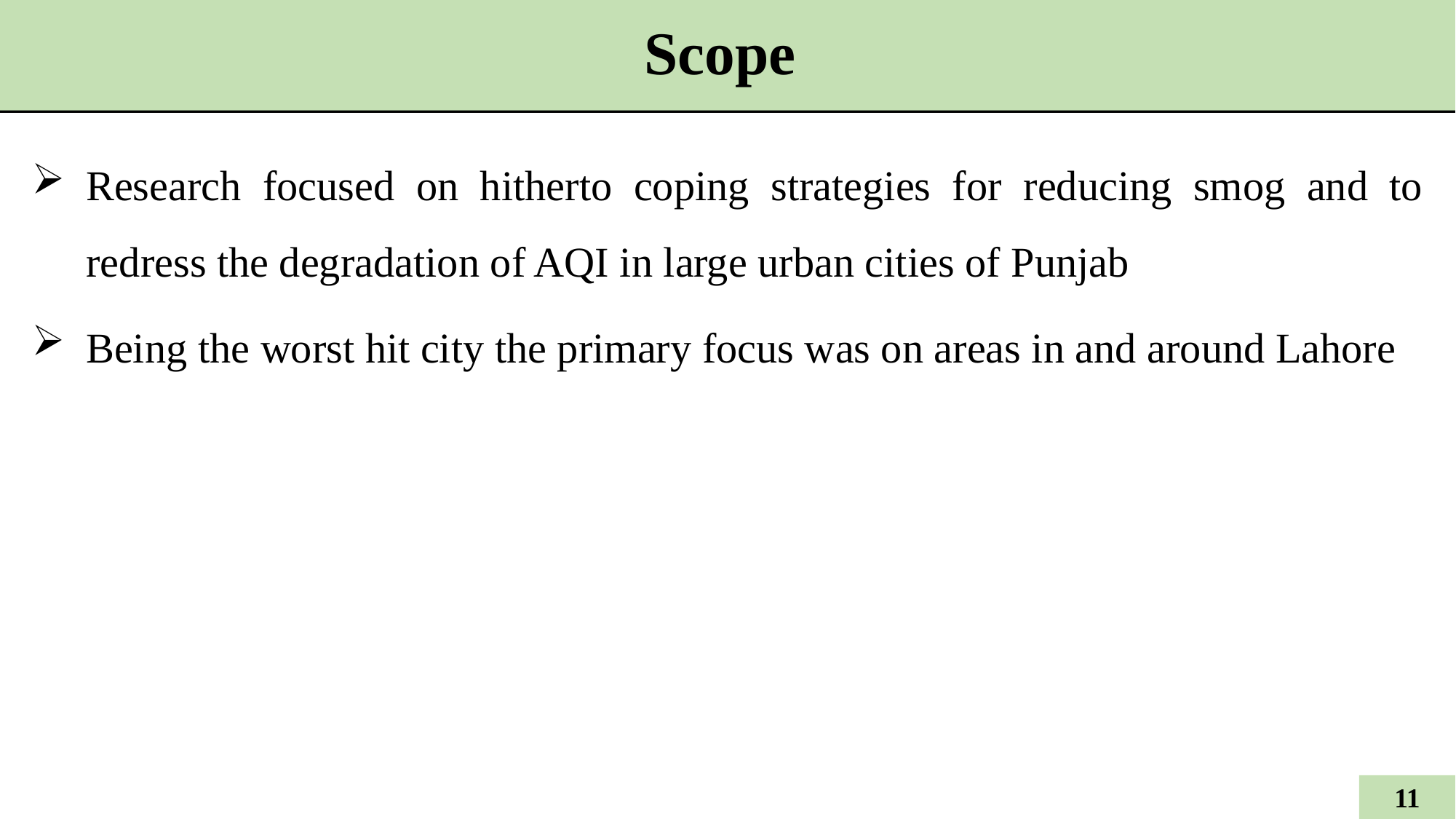

# Scope
Research focused on hitherto coping strategies for reducing smog and to redress the degradation of AQI in large urban cities of Punjab
Being the worst hit city the primary focus was on areas in and around Lahore
11